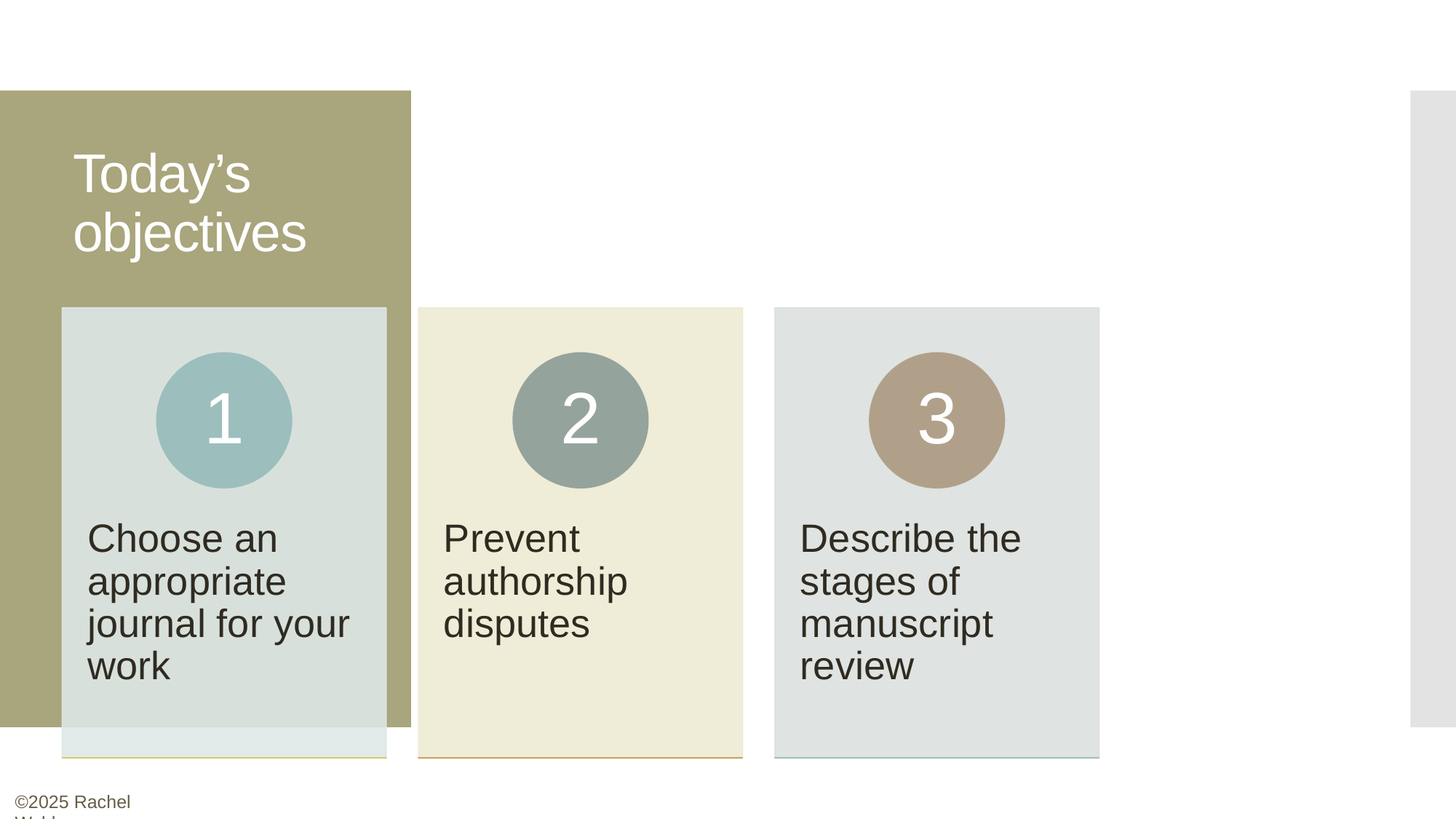

# Today’s objectives
Choose an appropriate journal for your work
1
Prevent authorship disputes
2
Describe the stages of manuscript review
3
©2025 Rachel Walden